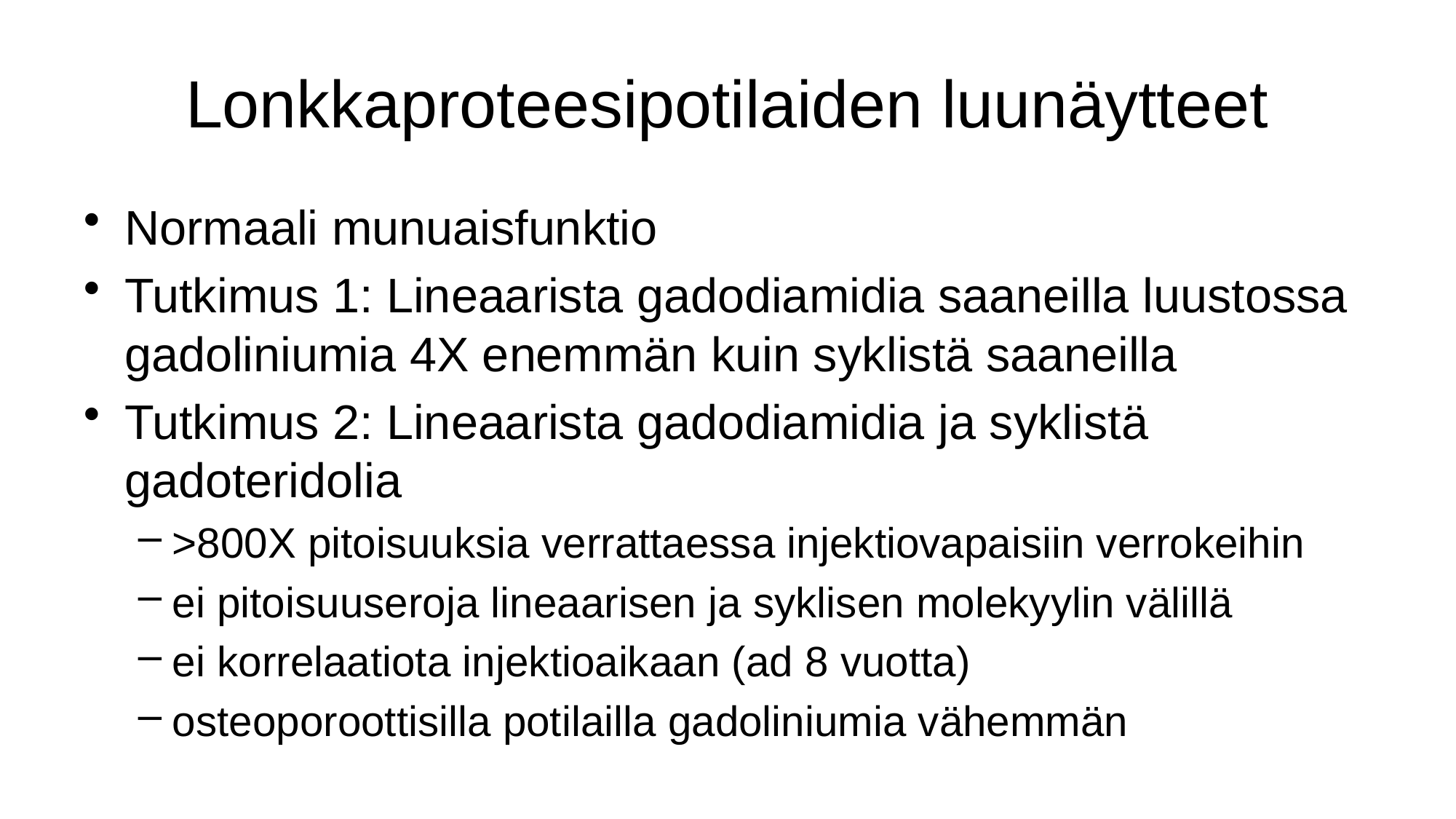

# Lonkkaproteesipotilaiden luunäytteet
Normaali munuaisfunktio
Tutkimus 1: Lineaarista gadodiamidia saaneilla luustossa gadoliniumia 4X enemmän kuin syklistä saaneilla
Tutkimus 2: Lineaarista gadodiamidia ja syklistä gadoteridolia
>800X pitoisuuksia verrattaessa injektiovapaisiin verrokeihin
ei pitoisuuseroja lineaarisen ja syklisen molekyylin välillä
ei korrelaatiota injektioaikaan (ad 8 vuotta)
osteoporoottisilla potilailla gadoliniumia vähemmän